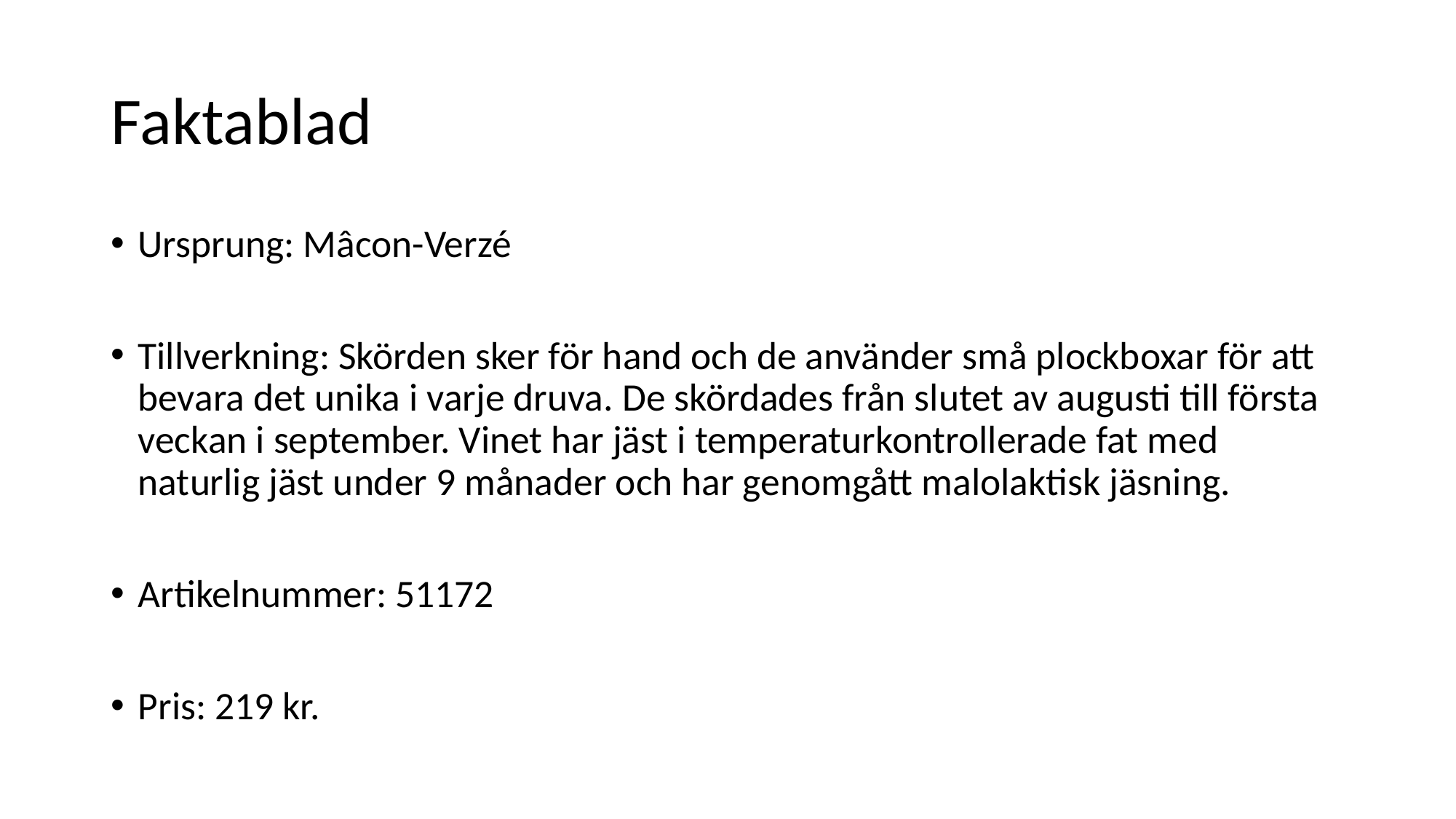

# Faktablad
Ursprung: Mâcon-Verzé

Tillverkning: Skörden sker för hand och de använder små plockboxar för att bevara det unika i varje druva. De skördades från slutet av augusti till första veckan i september. Vinet har jäst i temperaturkontrollerade fat med naturlig jäst under 9 månader och har genomgått malolaktisk jäsning.

Artikelnummer: 51172

Pris: 219 kr.